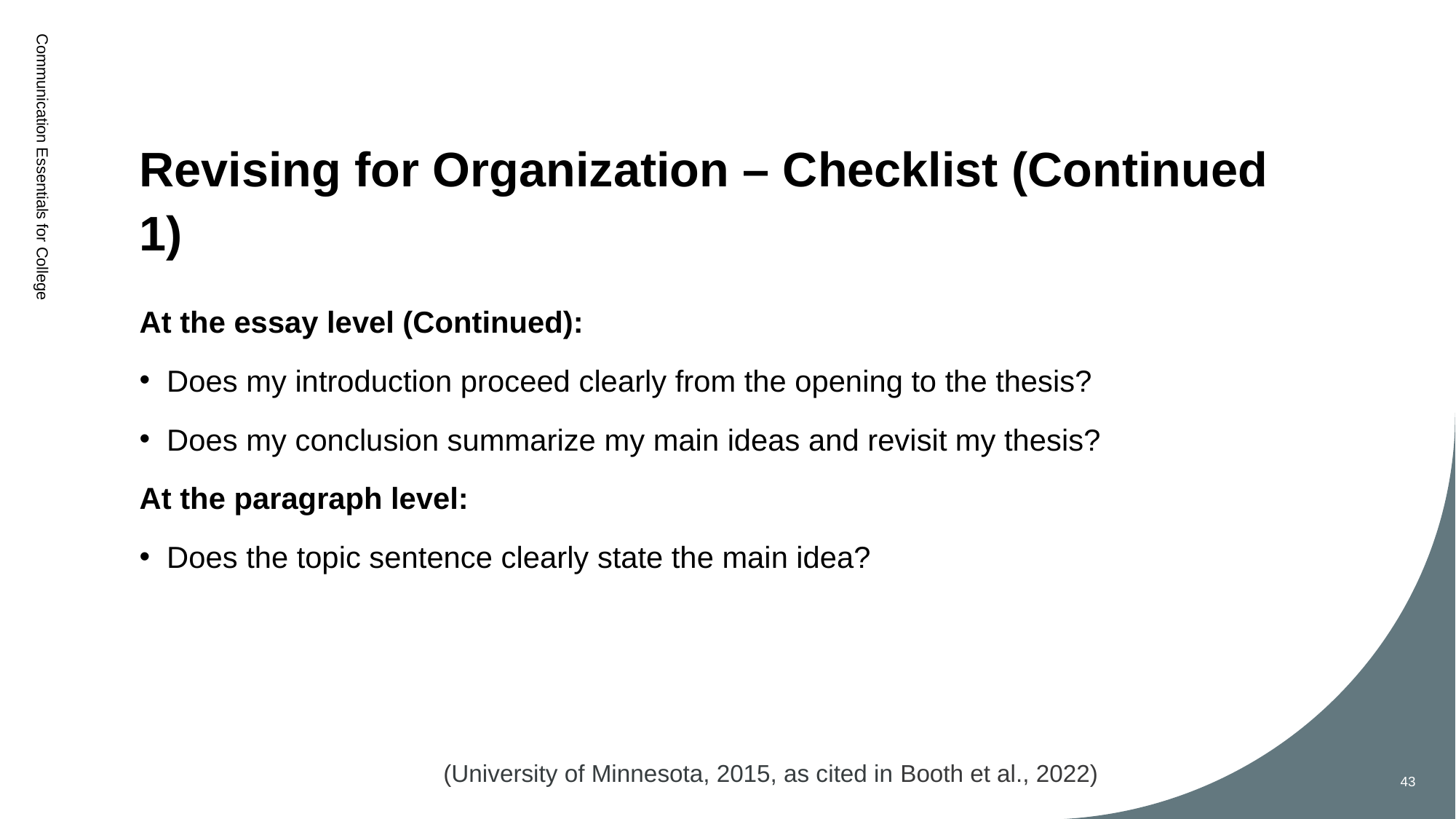

# Revising for Organization – Checklist (Continued 1)
Communication Essentials for College
At the essay level (Continued):
Does my introduction proceed clearly from the opening to the thesis?
Does my conclusion summarize my main ideas and revisit my thesis?
At the paragraph level:
Does the topic sentence clearly state the main idea?

(University of Minnesota, 2015, as cited in Booth et al., 2022)​
43